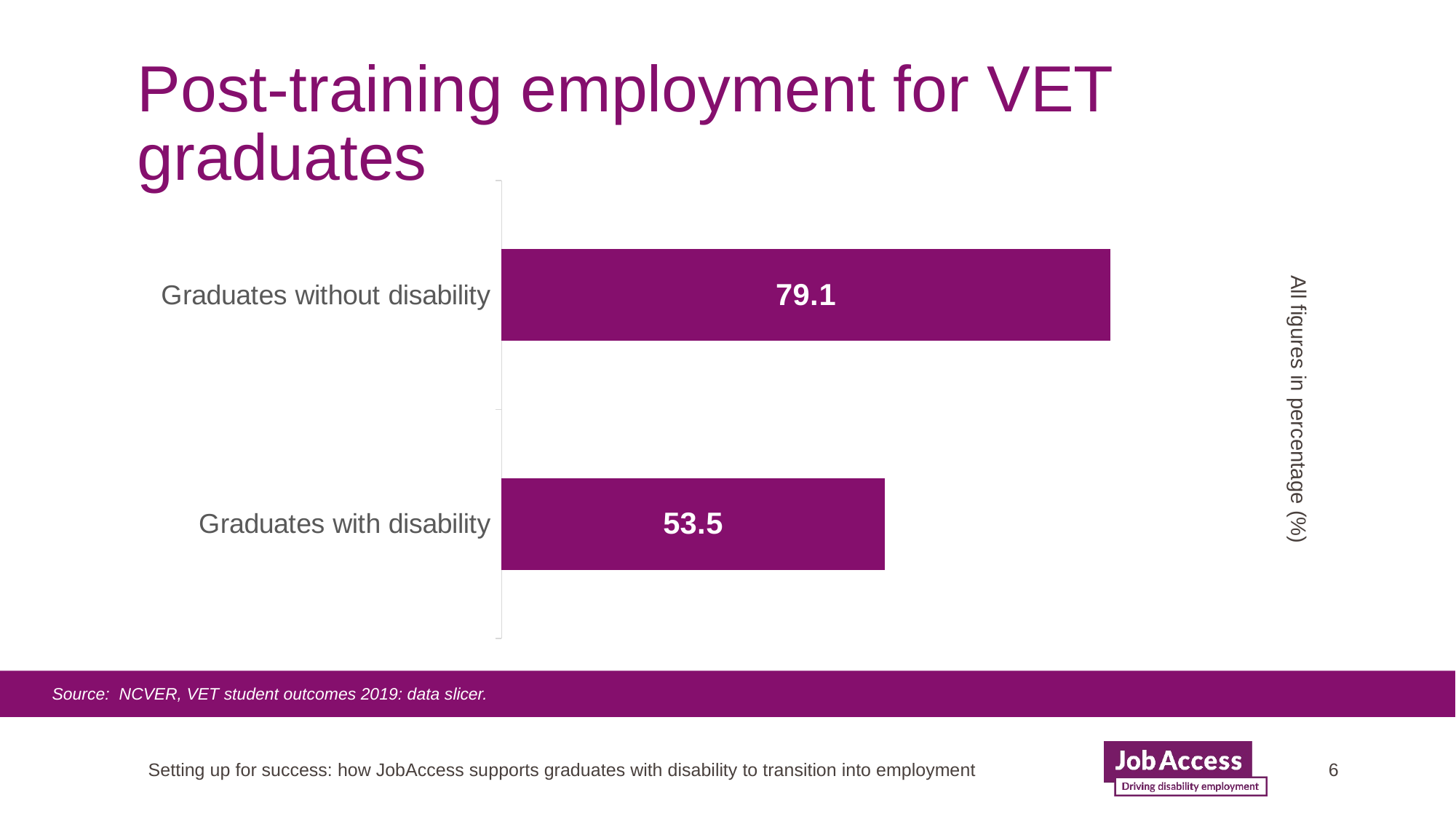

# Post-training employment for VET graduates

### Chart

| Category | Employment rate |
|---|---|
| Graduates with disability | 53.5 |
| Graduates without disability | 79.1 |
All figures in percentage (%)
Source:  NCVER, VET student outcomes 2019: data slicer.
Setting up for success: how JobAccess supports graduates with disability to transition into employment
6